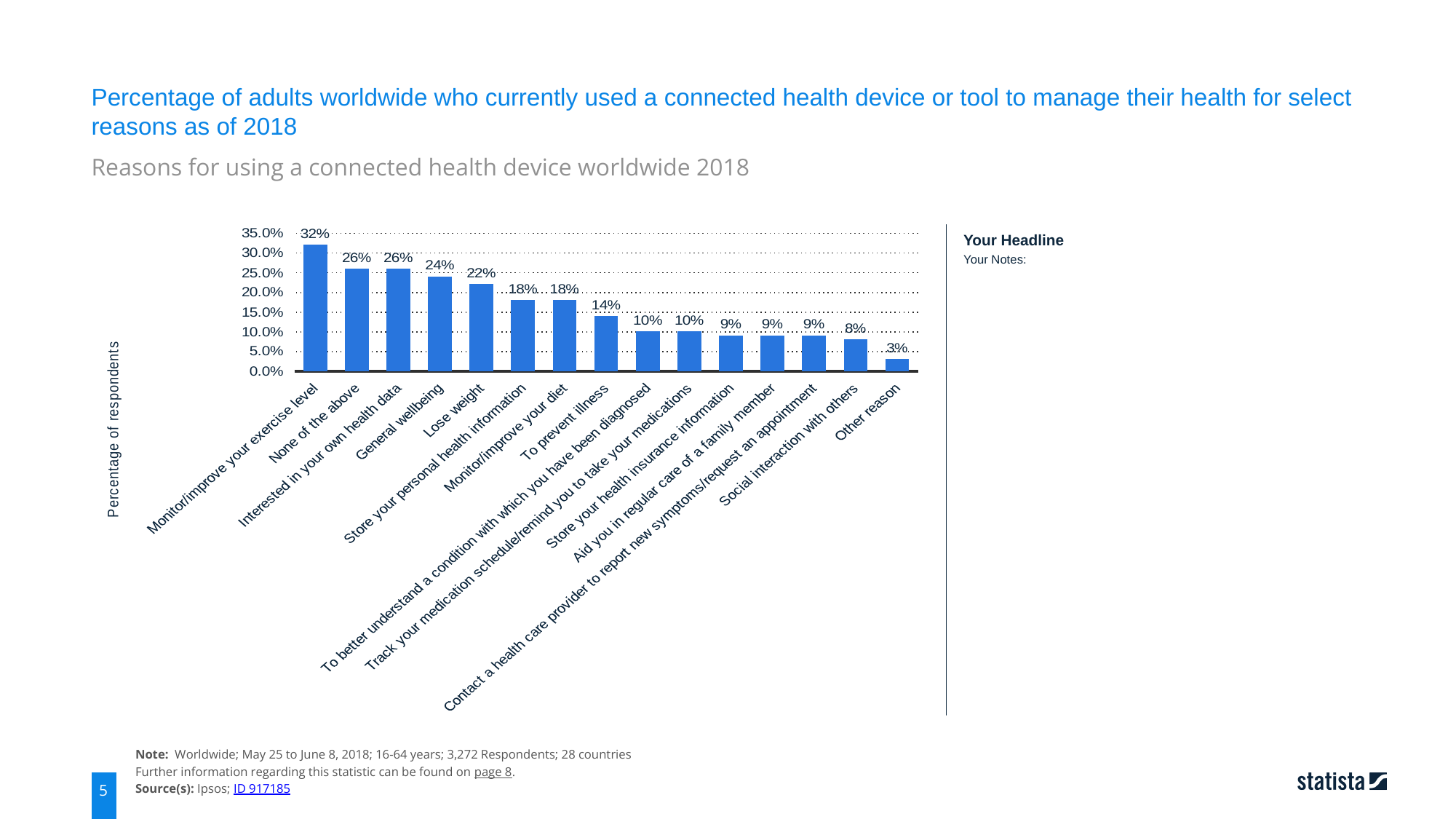

Percentage of adults worldwide who currently used a connected health device or tool to manage their health for select reasons as of 2018
Reasons for using a connected health device worldwide 2018

### Chart

| Category | Percentage of respondents |
|---|---|
| Monitor/improve your exercise level | 0.32 |
| None of the above | 0.26 |
| Interested in your own health data | 0.26 |
| General wellbeing | 0.24 |
| Lose weight | 0.22 |
| Store your personal health information | 0.18 |
| Monitor/improve your diet | 0.18 |
| To prevent illness | 0.14 |
| To better understand a condition with which you have been diagnosed | 0.1 |
| Track your medication schedule/remind you to take your medications | 0.1 |
| Store your health insurance information | 0.09 |
| Aid you in regular care of a family member | 0.09 |
| Contact a health care provider to report new symptoms/request an appointment | 0.09 |
| Social interaction with others | 0.08 |
| Other reason | 0.03 |
Your Headline
Your Notes:
Note:  Worldwide; May 25 to June 8, 2018; 16-64 years; 3,272 Respondents; 28 countries
Further information regarding this statistic can be found on page 8.
Source(s): Ipsos; ID 917185

5